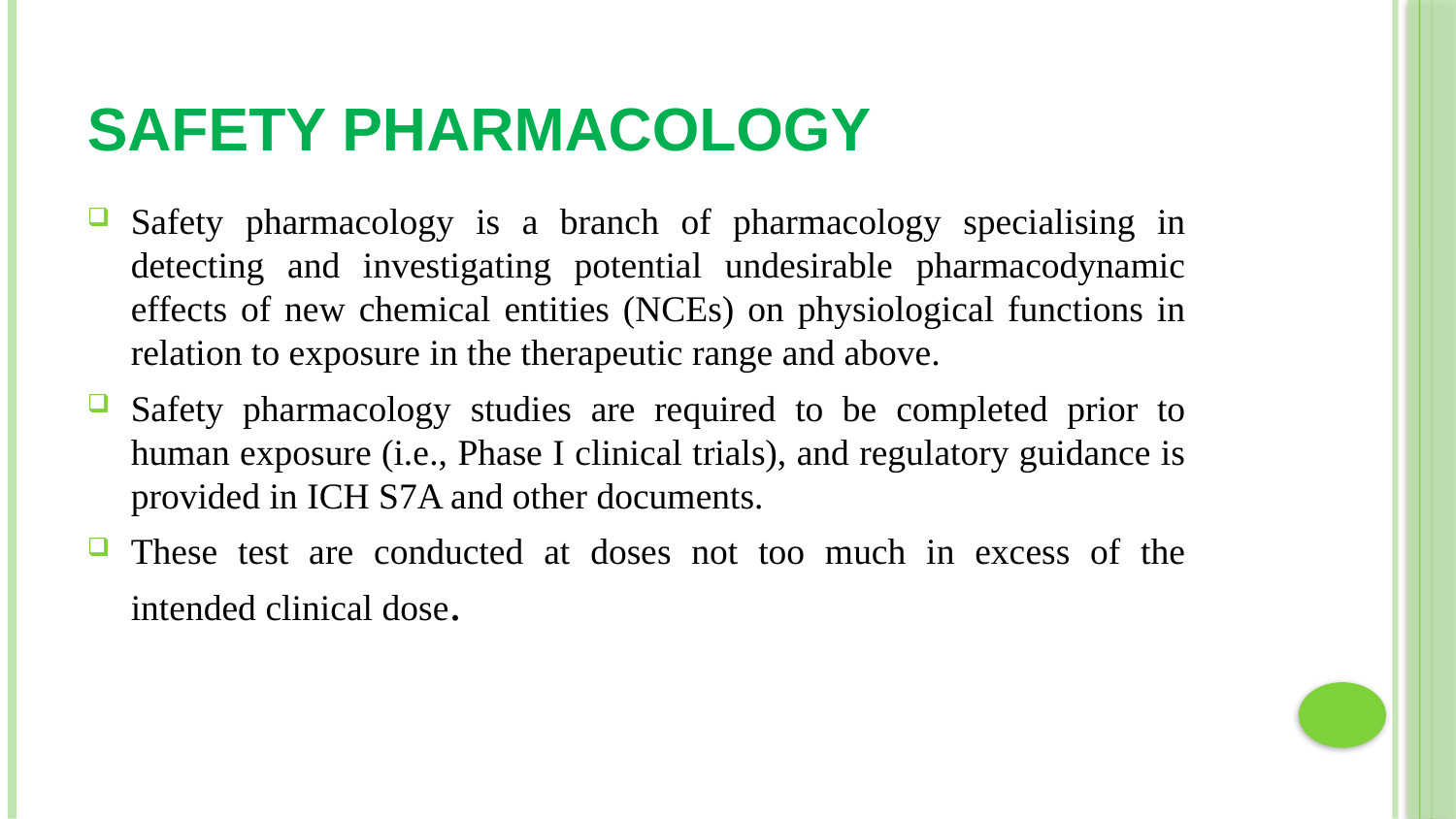

# Safety Pharmacology
Safety pharmacology is a branch of pharmacology specialising in detecting and investigating potential undesirable pharmacodynamic effects of new chemical entities (NCEs) on physiological functions in relation to exposure in the therapeutic range and above.
Safety pharmacology studies are required to be completed prior to human exposure (i.e., Phase I clinical trials), and regulatory guidance is provided in ICH S7A and other documents.
These test are conducted at doses not too much in excess of the intended clinical dose.